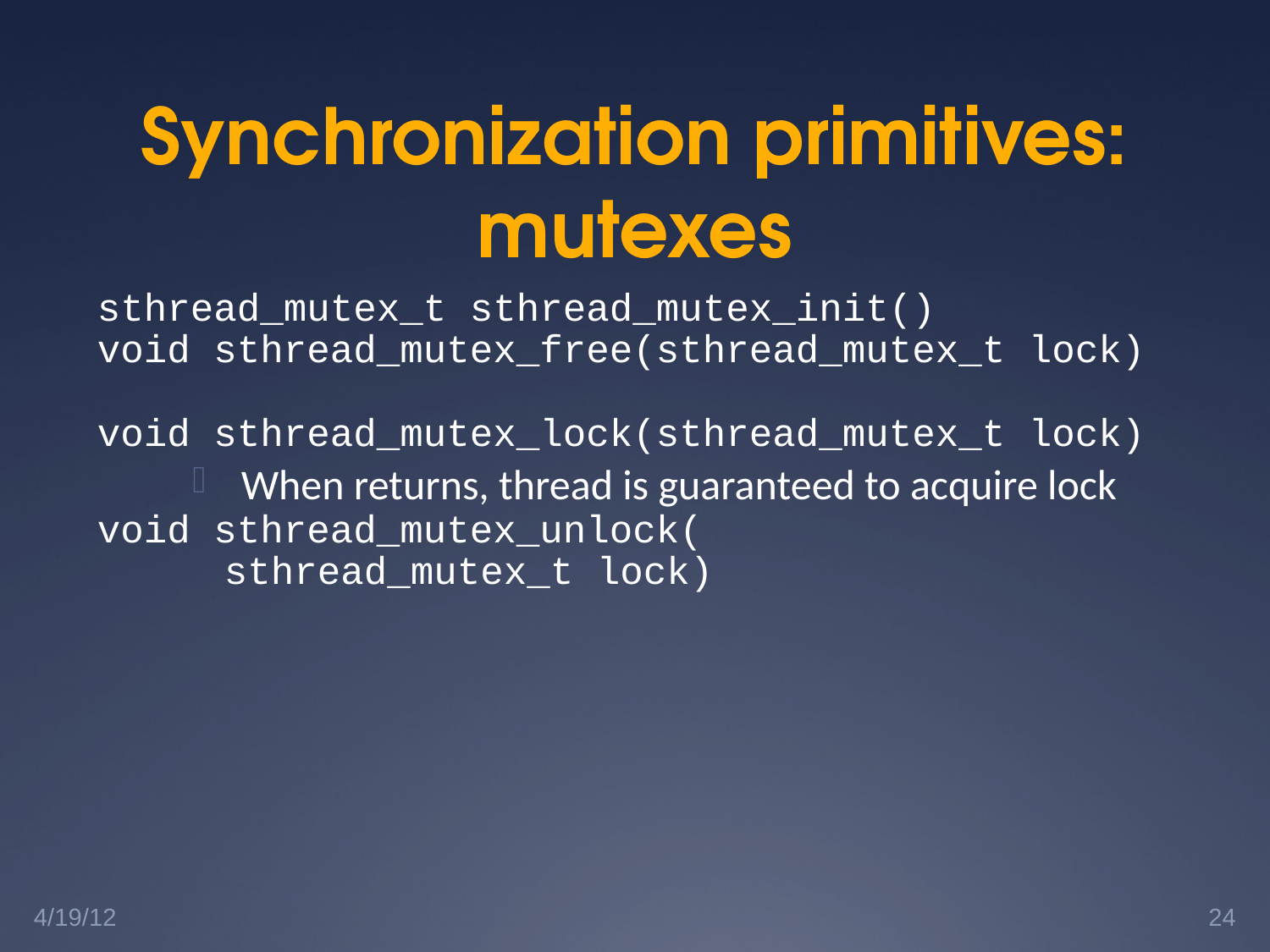

# Synchronization primitives: mutexes
sthread_mutex_t sthread_mutex_init()
void sthread_mutex_free(sthread_mutex_t lock)

void sthread_mutex_lock(sthread_mutex_t lock)
When returns, thread is guaranteed to acquire lock
void sthread_mutex_unlock(
	sthread_mutex_t lock)

4/19/12
24